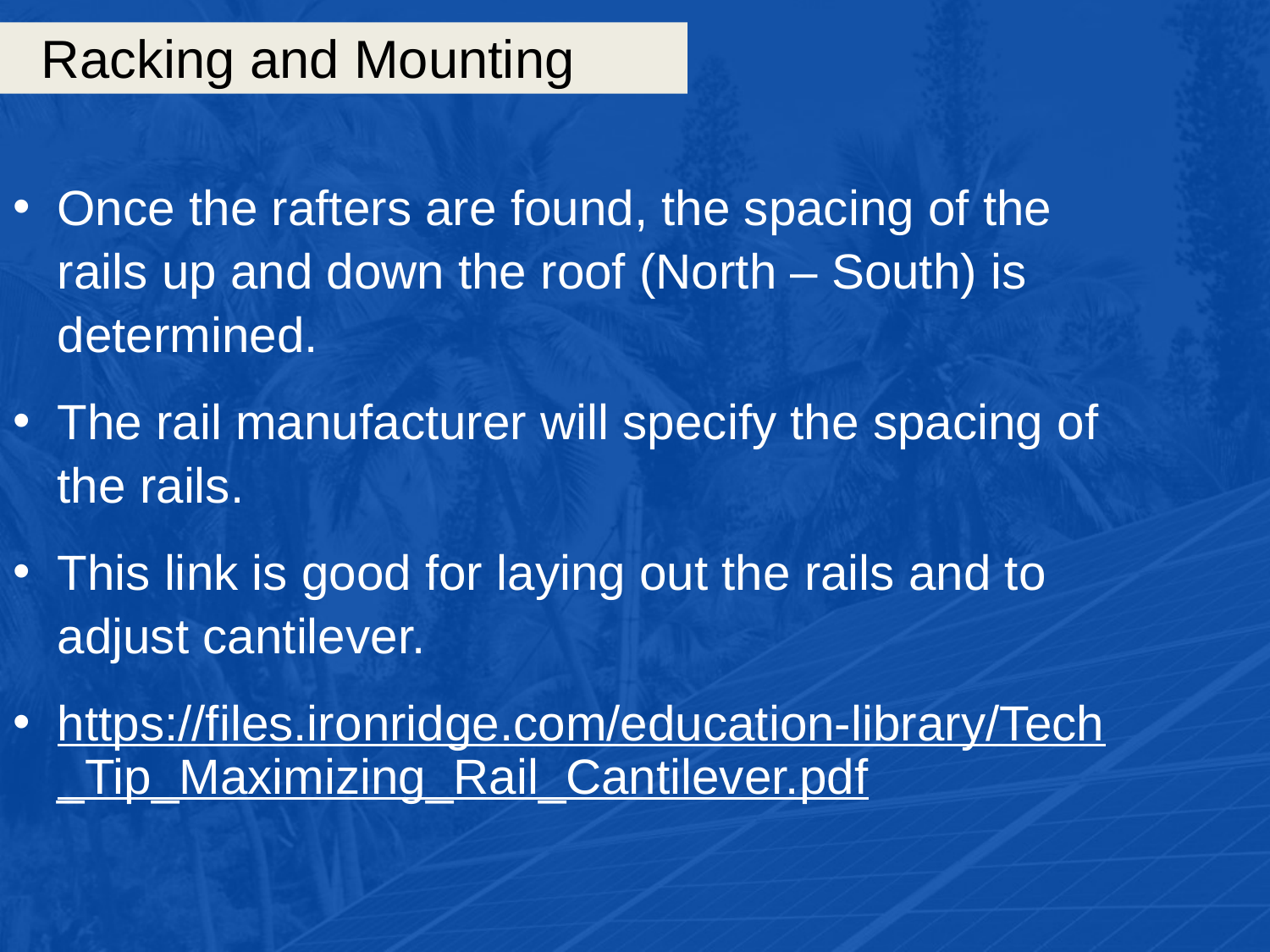

# Racking and Mounting
Once the rafters are found, the spacing of the rails up and down the roof (North – South) is determined.
The rail manufacturer will specify the spacing of the rails.
This link is good for laying out the rails and to adjust cantilever.
https://files.ironridge.com/education-library/Tech_Tip_Maximizing_Rail_Cantilever.pdf